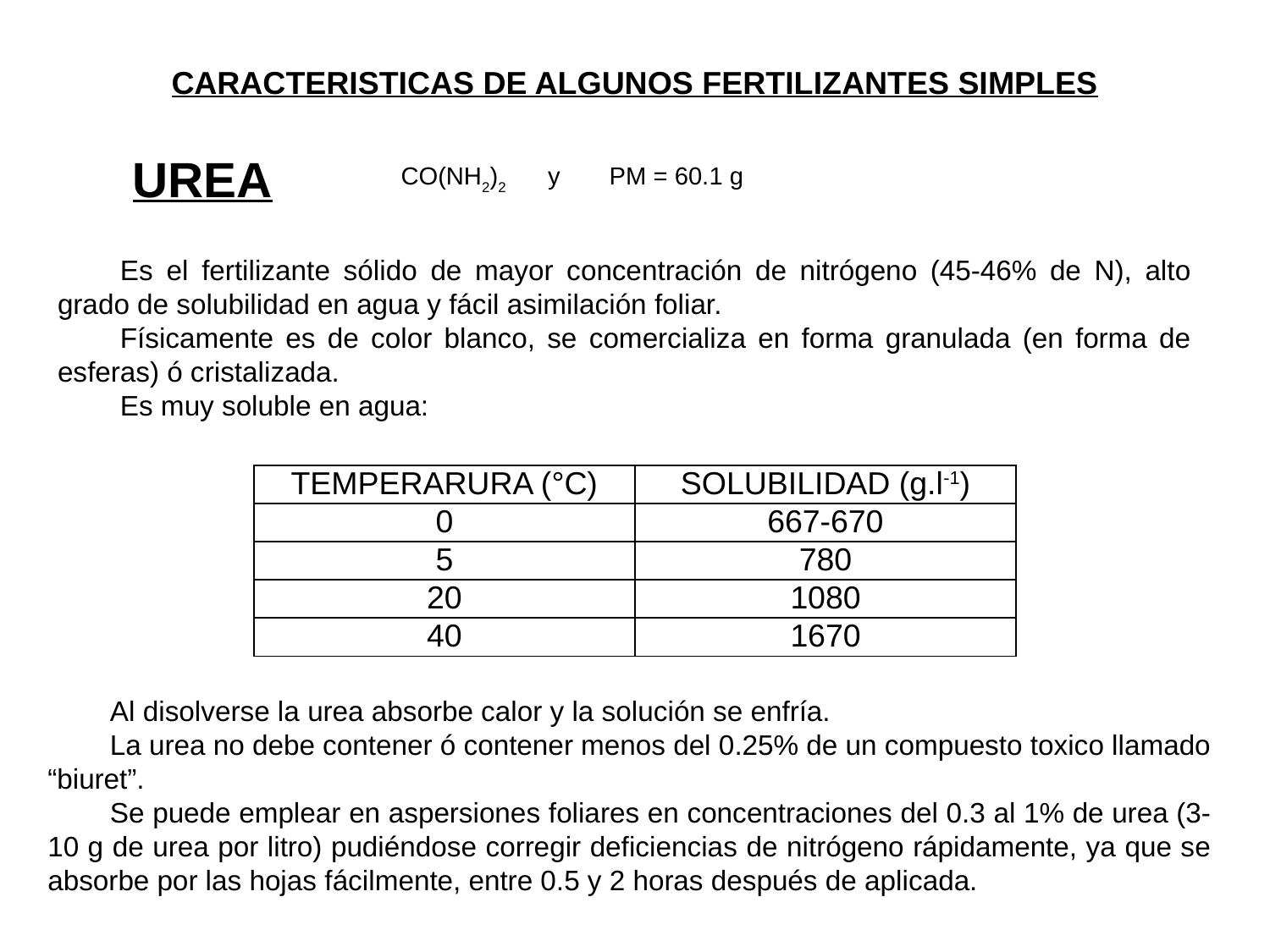

CARACTERISTICAS DE ALGUNOS FERTILIZANTES SIMPLES
UREA
CO(NH2)2      y       PM = 60.1 g
Es el fertilizante sólido de mayor concentración de nitrógeno (45-46% de N), alto grado de solubilidad en agua y fácil asimilación foliar.
Físicamente es de color blanco, se comercializa en forma granulada (en forma de esferas) ó cristalizada.
Es muy soluble en agua:
| TEMPERARURA (°C) | SOLUBILIDAD (g.l-1) |
| --- | --- |
| 0 | 667-670 |
| 5 | 780 |
| 20 | 1080 |
| 40 | 1670 |
Al disolverse la urea absorbe calor y la solución se enfría.
La urea no debe contener ó contener menos del 0.25% de un compuesto toxico llamado “biuret”.
Se puede emplear en aspersiones foliares en concentraciones del 0.3 al 1% de urea (3-10 g de urea por litro) pudiéndose corregir deficiencias de nitrógeno rápidamente, ya que se absorbe por las hojas fácilmente, entre 0.5 y 2 horas después de aplicada.